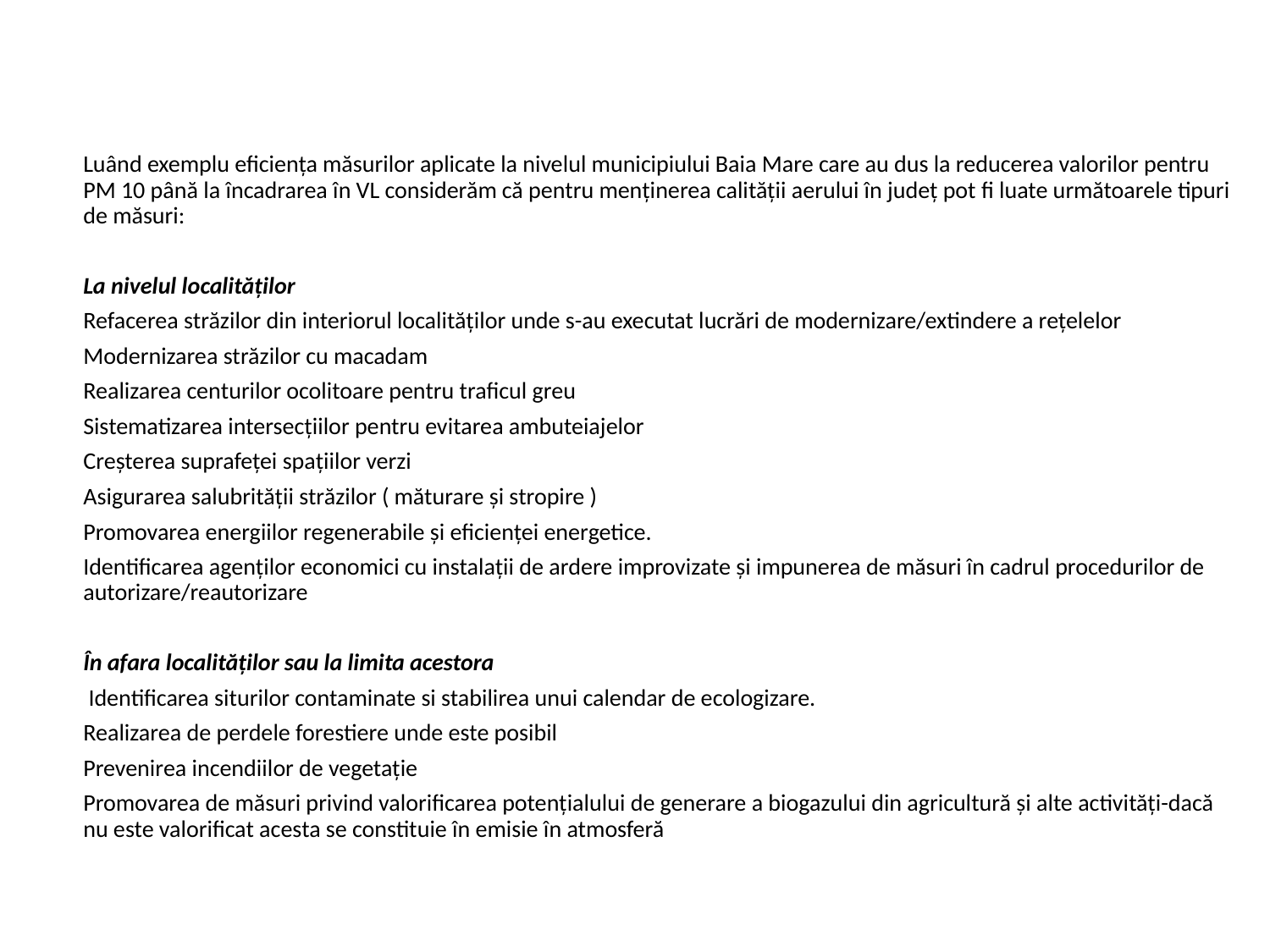

#
Luând exemplu eficiența măsurilor aplicate la nivelul municipiului Baia Mare care au dus la reducerea valorilor pentru PM 10 până la încadrarea în VL considerăm că pentru menținerea calității aerului în județ pot fi luate următoarele tipuri de măsuri:

La nivelul localităților
Refacerea străzilor din interiorul localităților unde s-au executat lucrări de modernizare/extindere a rețelelor
Modernizarea străzilor cu macadam
Realizarea centurilor ocolitoare pentru traficul greu
Sistematizarea intersecțiilor pentru evitarea ambuteiajelor
Creșterea suprafeței spațiilor verzi
Asigurarea salubrității străzilor ( măturare și stropire )
Promovarea energiilor regenerabile și eficienței energetice.
Identificarea agenților economici cu instalații de ardere improvizate și impunerea de măsuri în cadrul procedurilor de autorizare/reautorizare

În afara localităților sau la limita acestora
 Identificarea siturilor contaminate si stabilirea unui calendar de ecologizare.
Realizarea de perdele forestiere unde este posibil
Prevenirea incendiilor de vegetație
Promovarea de măsuri privind valorificarea potențialului de generare a biogazului din agricultură și alte activități-dacă nu este valorificat acesta se constituie în emisie în atmosferă